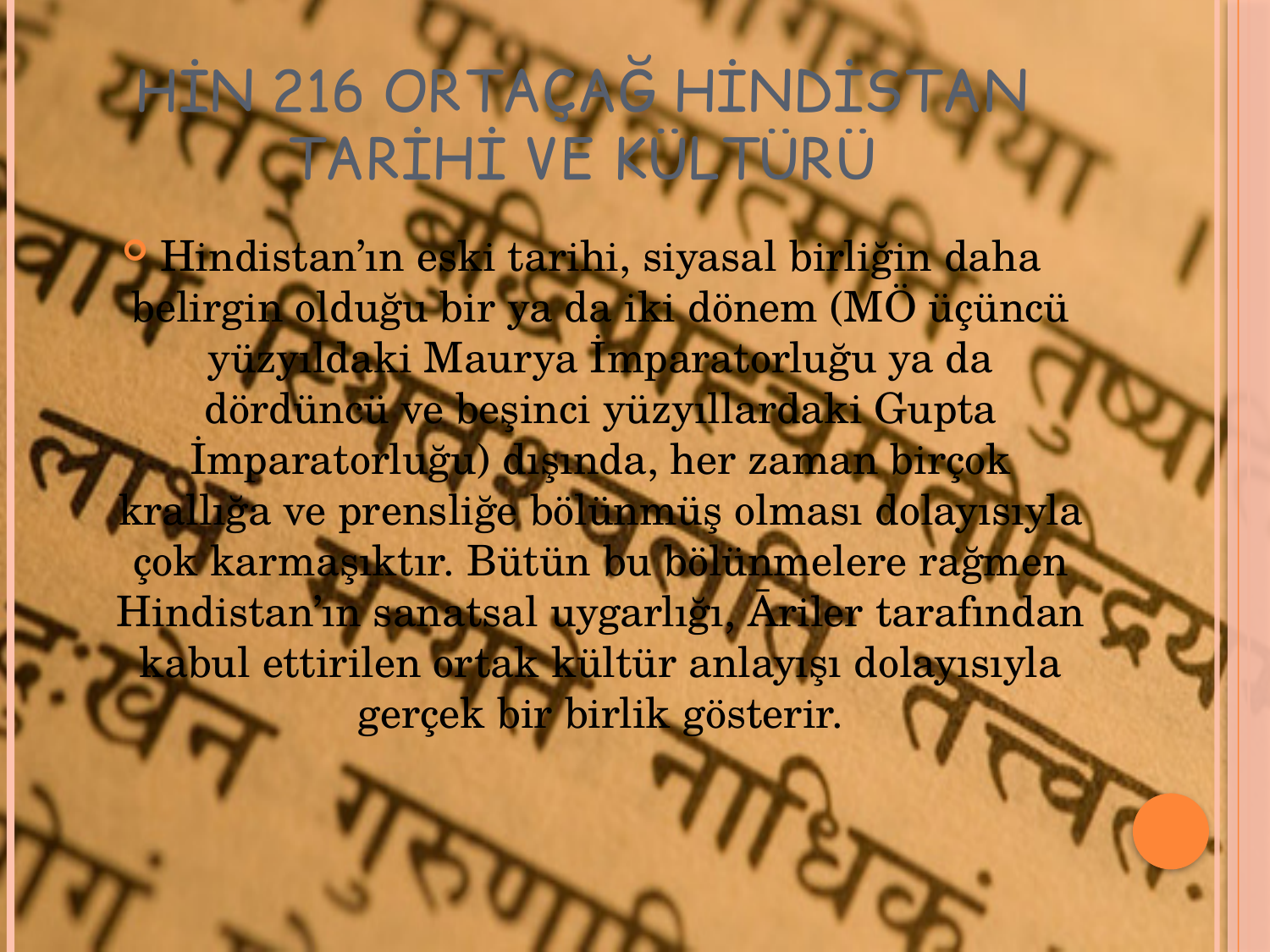

# HİN 216 ORTAÇAĞ HİNDİSTAN TARİHİ VE KÜLTÜRÜ
Hindistan’ın eski tarihi, siyasal birliğin daha belirgin olduğu bir ya da iki dönem (MÖ üçüncü yüzyıldaki Maurya İmparatorluğu ya da dördüncü ve beşinci yüzyıllardaki Gupta İmparatorluğu) dışında, her zaman birçok krallığa ve prensliğe bölünmüş olması dolayısıyla çok karmaşıktır. Bütün bu bölünmelere rağmen Hindistan’ın sanatsal uygarlığı, Āriler tarafından kabul ettirilen ortak kültür anlayışı dolayısıyla gerçek bir birlik gösterir.